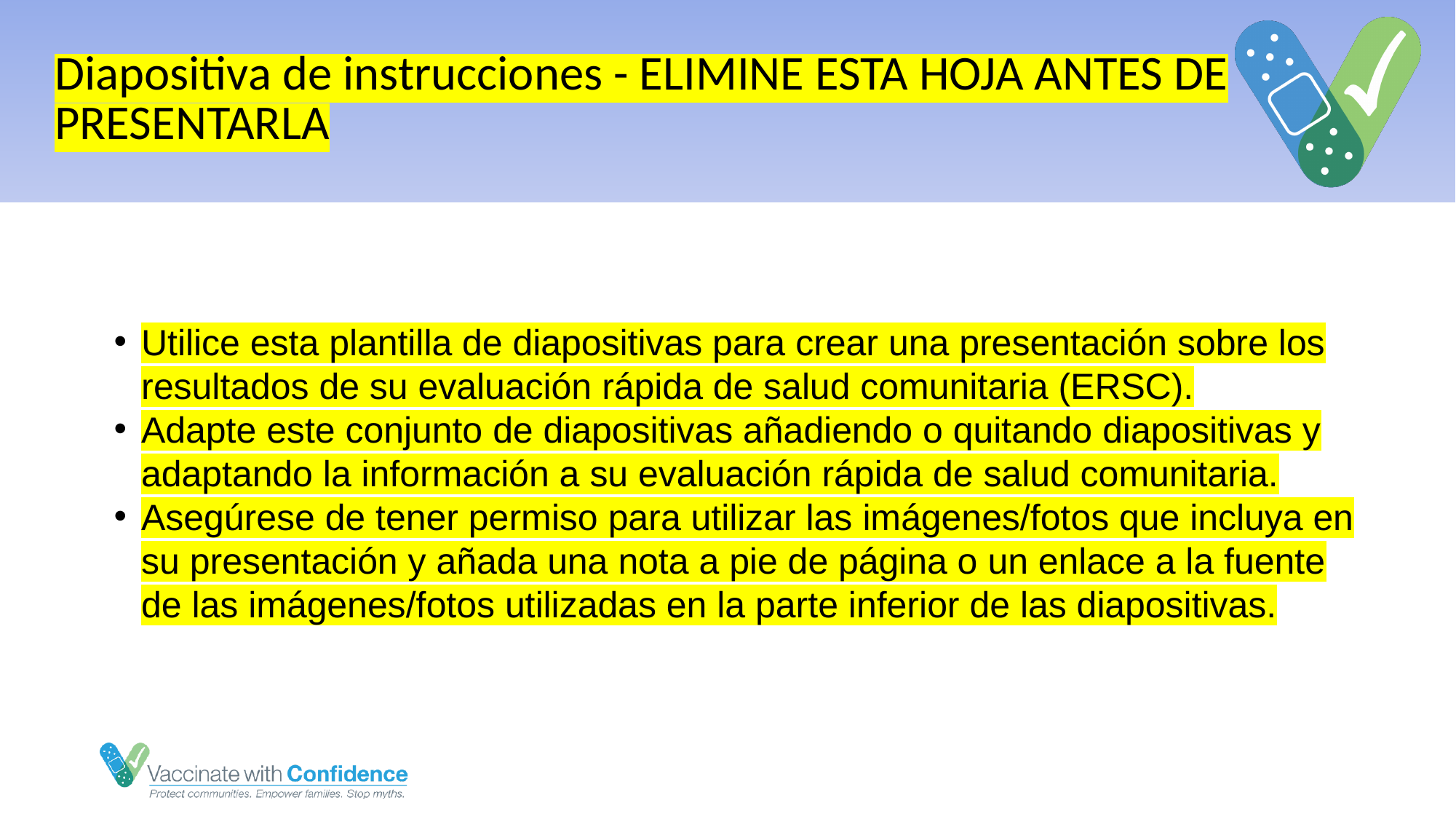

# Diapositiva de instrucciones - ELIMINE ESTA HOJA ANTES DE PRESENTARLA
Utilice esta plantilla de diapositivas para crear una presentación sobre los resultados de su evaluación rápida de salud comunitaria (ERSC).
Adapte este conjunto de diapositivas añadiendo o quitando diapositivas y adaptando la información a su evaluación rápida de salud comunitaria.
Asegúrese de tener permiso para utilizar las imágenes/fotos que incluya en su presentación y añada una nota a pie de página o un enlace a la fuente de las imágenes/fotos utilizadas en la parte inferior de las diapositivas.